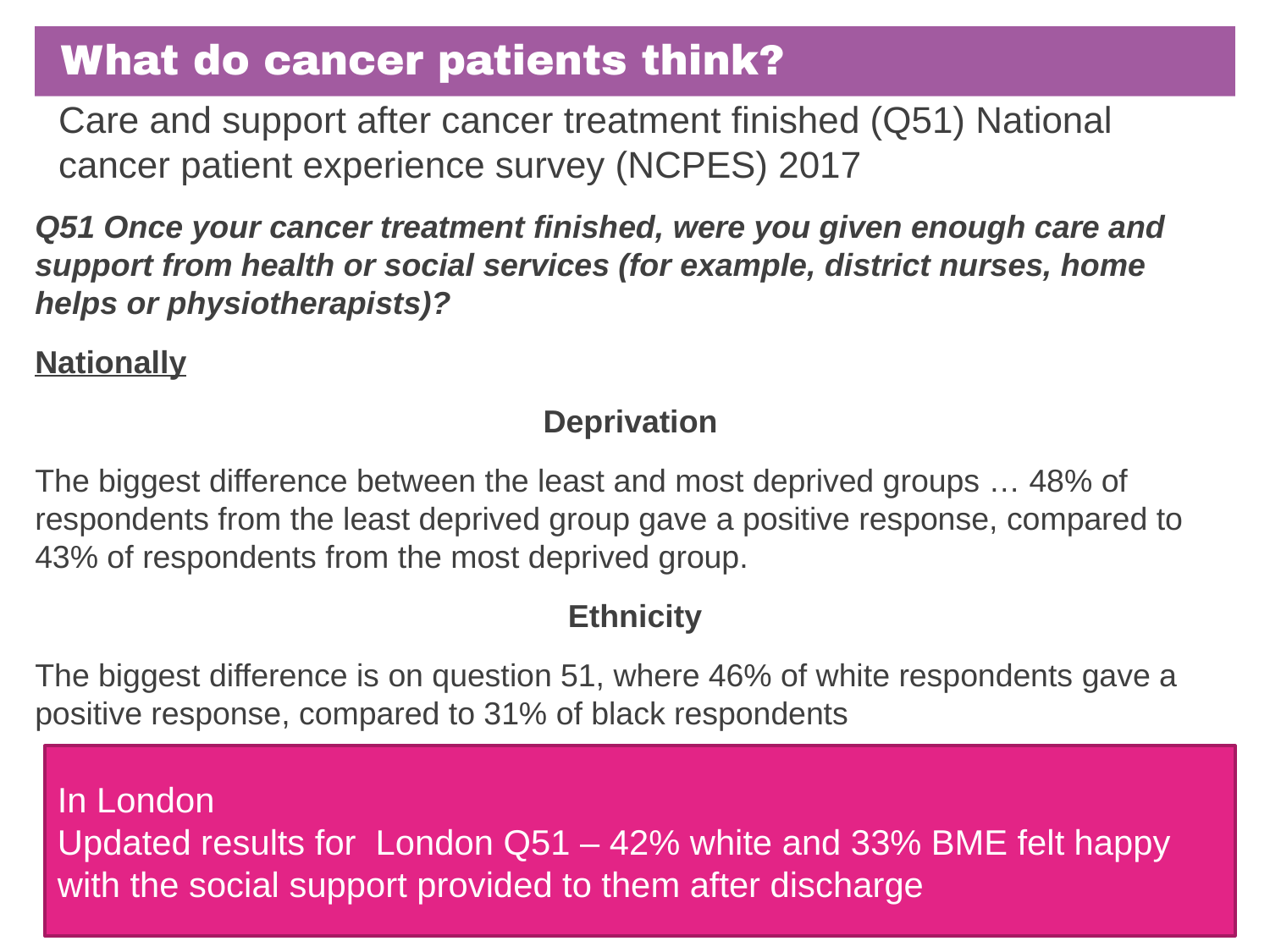

# What do cancer patients think?
Care and support after cancer treatment finished (Q51) National cancer patient experience survey (NCPES) 2017
Q51 Once your cancer treatment finished, were you given enough care and support from health or social services (for example, district nurses, home helps or physiotherapists)?
Nationally
Deprivation
The biggest difference between the least and most deprived groups … 48% of respondents from the least deprived group gave a positive response, compared to 43% of respondents from the most deprived group.
Ethnicity
The biggest difference is on question 51, where 46% of white respondents gave a positive response, compared to 31% of black respondents
In London
Updated results for  London Q51 – 42% white and 33% BME felt happy with the social support provided to them after discharge
5